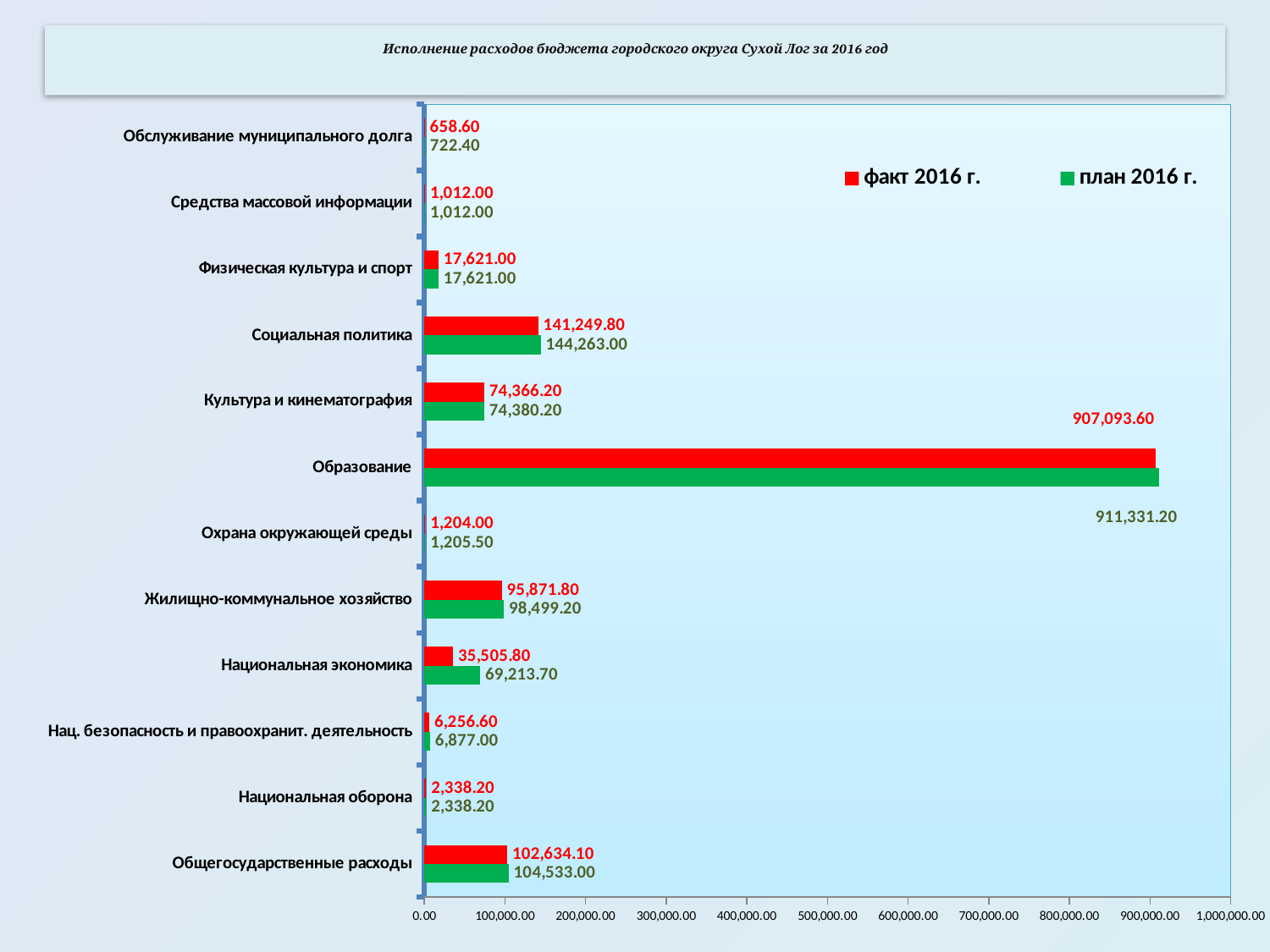

Исполнение расходов бюджета городского округа Сухой Лог за 2016 год

### Chart

| Category | план 2016 г. | факт 2016 г. |
|---|---|---|
| Общегосударственные расходы | 104533.0 | 102634.1 |
| Национальная оборона | 2338.2 | 2338.2 |
| Нац. безопасность и правоохранит. деятельность | 6877.0 | 6256.6 |
| Национальная экономика | 69213.7 | 35505.8 |
| Жилищно-коммунальное хозяйство | 98499.2 | 95871.8 |
| Охрана окружающей среды | 1205.5 | 1204.0 |
| Образование | 911331.2 | 907093.6 |
| Культура и кинематография | 74380.2 | 74366.2 |
| Социальная политика | 144263.0 | 141249.8 |
| Физическая культура и спорт | 17621.0 | 17621.0 |
| Средства массовой информации | 1012.0 | 1012.0 |
| Обслуживание муниципального долга | 722.4 | 658.6 |